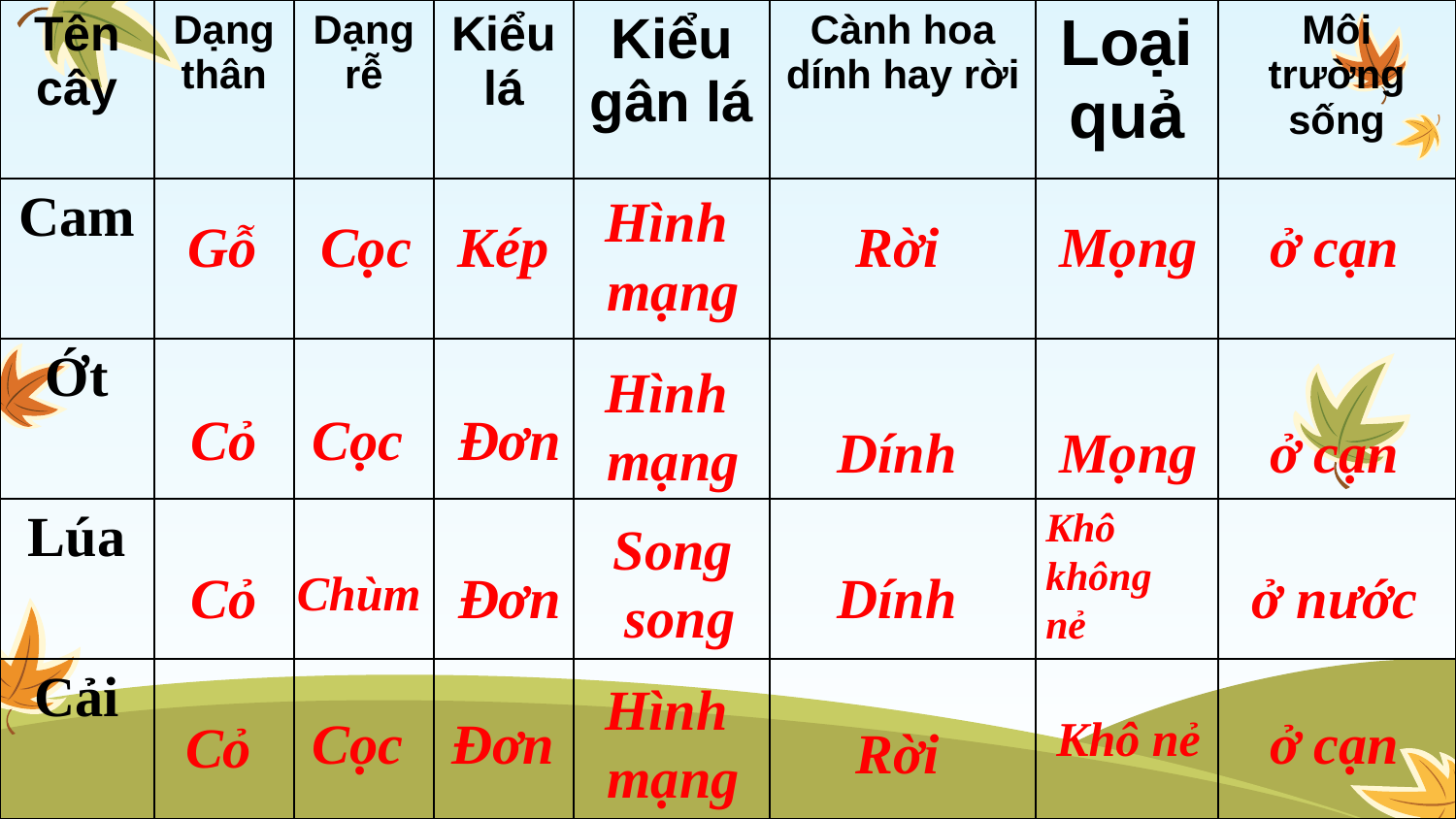

| Tên cây | Dạng thân | Dạng rễ | Kiểu lá | Kiểu gân lá | Cành hoa dính hay rời | Loại quả | Môi trường sống |
| --- | --- | --- | --- | --- | --- | --- | --- |
| Cam |  |  |  |  |  |  |  |
| Ớt |  |  |  |  |  |  |  |
| Lúa |  |  |  |  |  |  |  |
| Cải |  |  |  |  |  |  |  |
Hình
mạng
Gỗ
Cọc
Kép
Rời
Mọng
ở cạn
Hình
mạng
Cỏ
Cọc
Đơn
Dính
Mọng
ở cạn
Khô
không
nẻ
Song
 song
Cỏ
Chùm
Đơn
Dính
ở nước
Hình
mạng
Cọc
Đơn
Khô nẻ
ở cạn
Cỏ
Rời